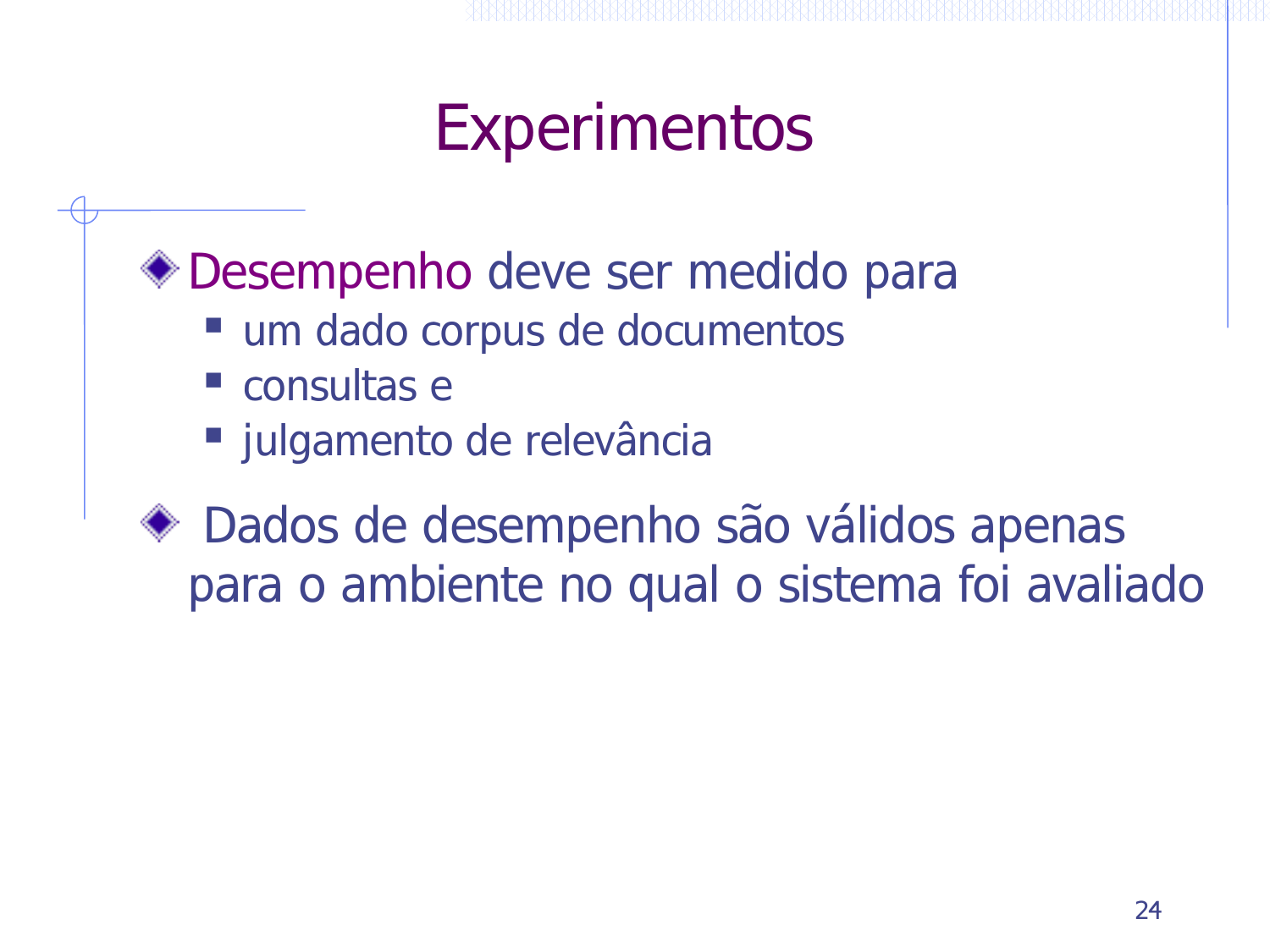

# Experimentos
Desempenho deve ser medido para
um dado corpus de documentos
consultas e
julgamento de relevância
 Dados de desempenho são válidos apenas para o ambiente no qual o sistema foi avaliado
24